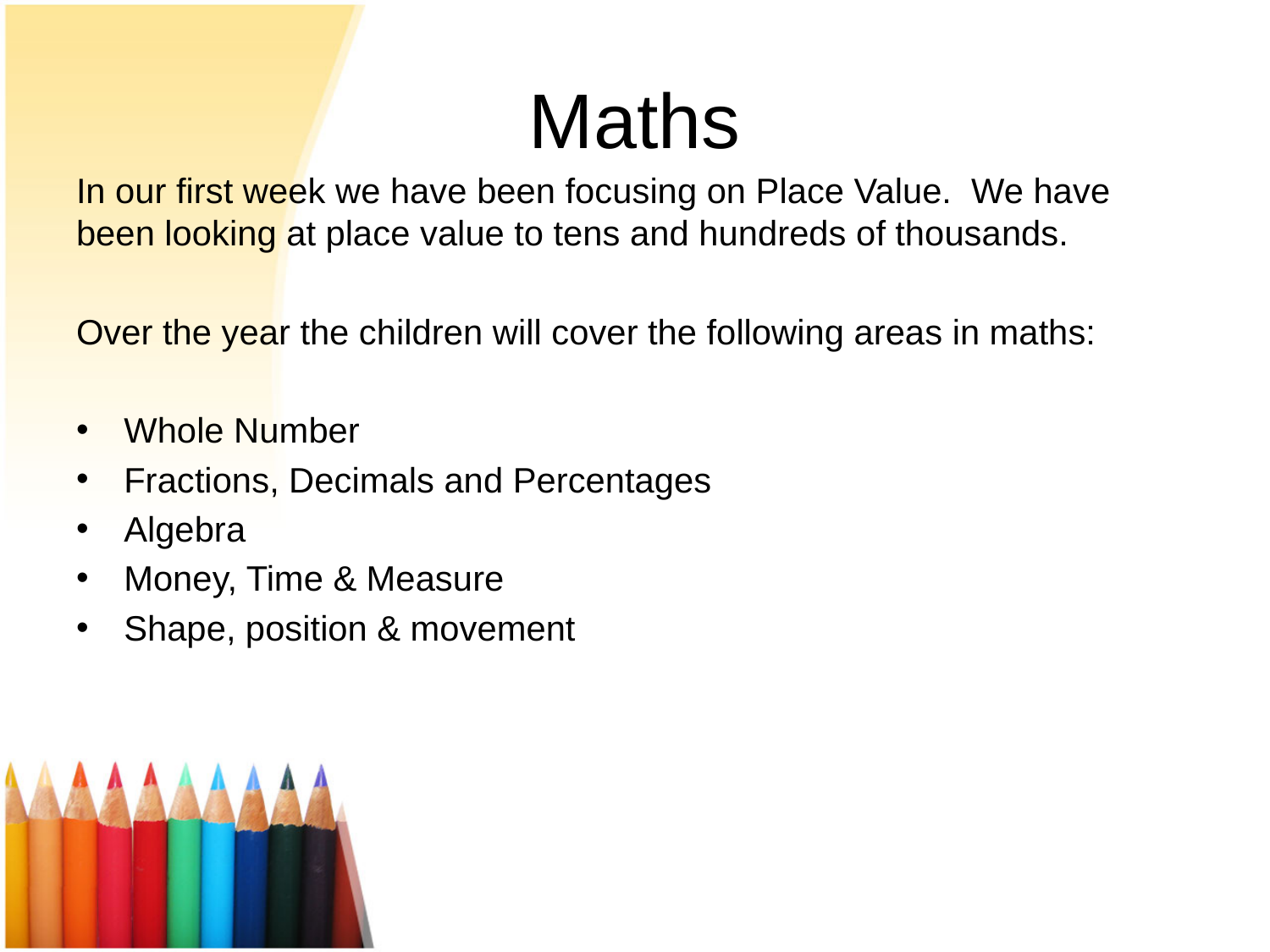

# Maths
In our first week we have been focusing on Place Value.  We have been looking at place value to tens and hundreds of thousands.

Over the year the children will cover the following areas in maths:

Whole Number
Fractions, Decimals and Percentages
Algebra
Money, Time & Measure
Shape, position & movement